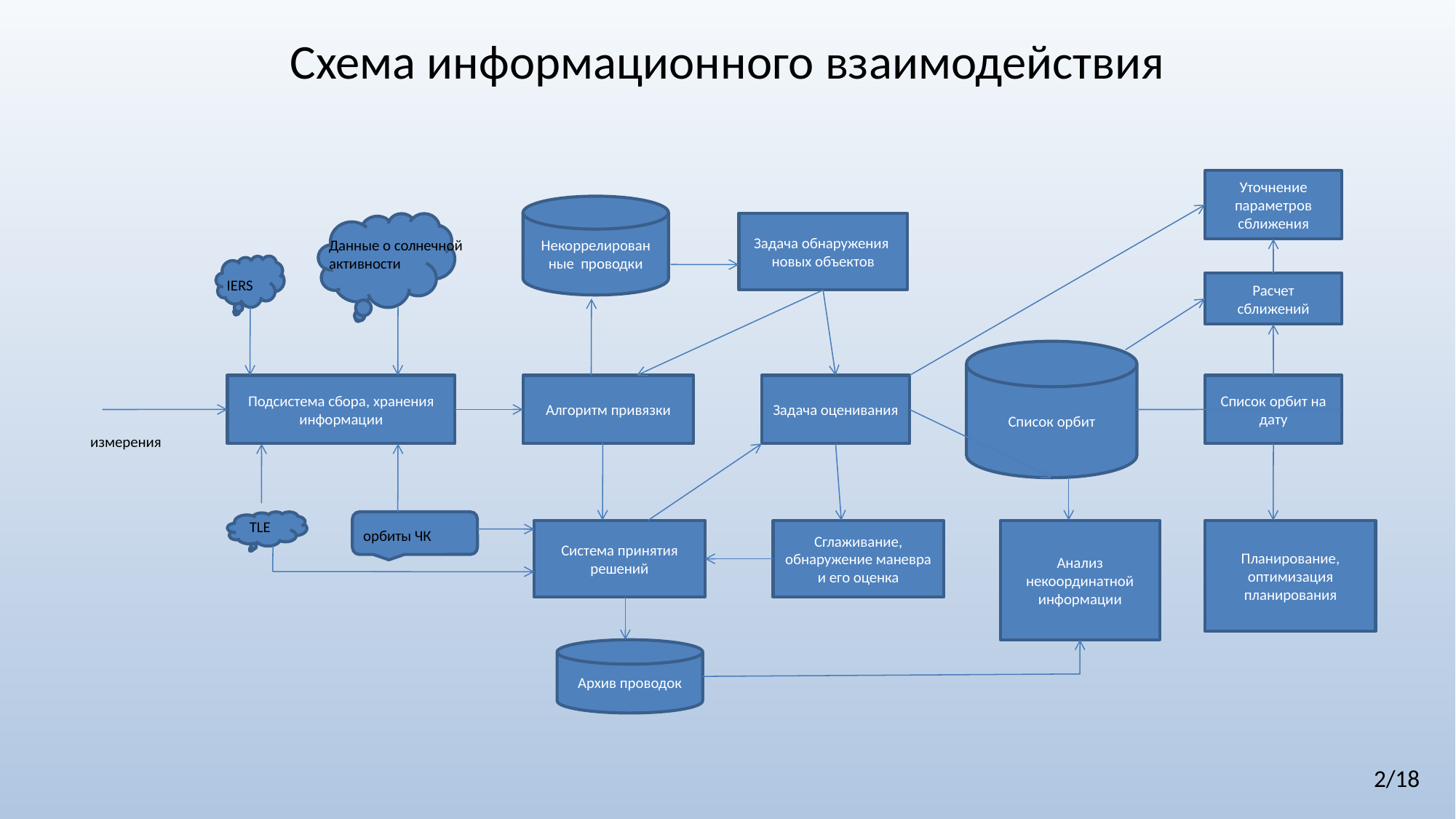

# Схема информационного взаимодействия
Уточнение параметров сближения
Некоррелирован
ные  проводки

Задача обнаружения
новых объектов
Данные о солнечной активности

IERS
Расчет сближений
Список орбит
Подсистема сбора, хранения информации
Алгоритм привязки
Задача оценивания
Список орбит на дату
измерения

TLE
Система принятия решений
Сглаживание, обнаружение маневра и его оценка
Анализ некоординатной информации
Планирование, оптимизация планирования
орбиты ЧК
Архив проводок
2/18